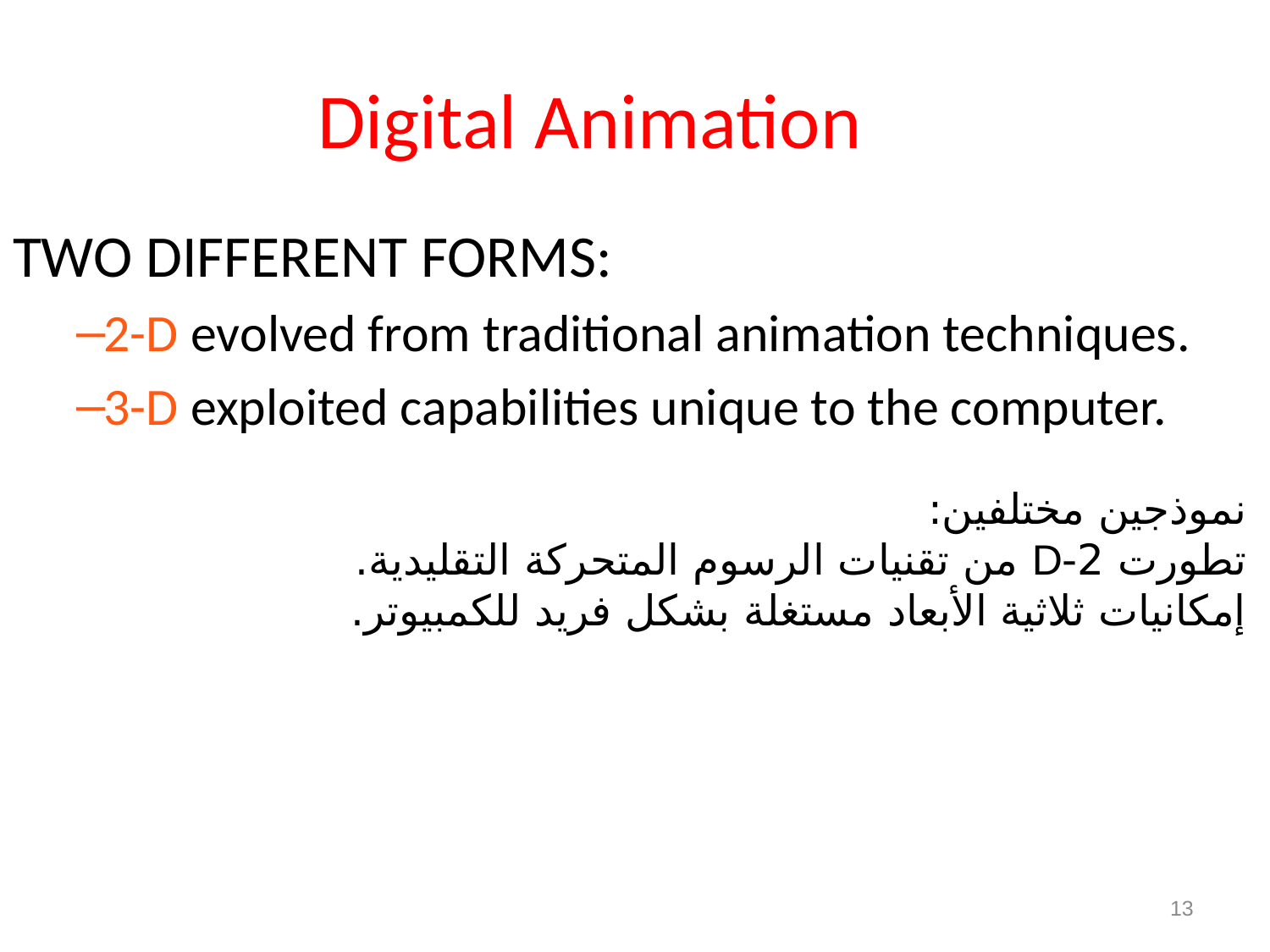

# Digital Animation
TWO DIFFERENT FORMS:
2-D evolved from traditional animation techniques.
3-D exploited capabilities unique to the computer.
نموذجين مختلفين:
تطورت 2-D من تقنيات الرسوم المتحركة التقليدية.
إمكانيات ثلاثية الأبعاد مستغلة بشكل فريد للكمبيوتر.
13